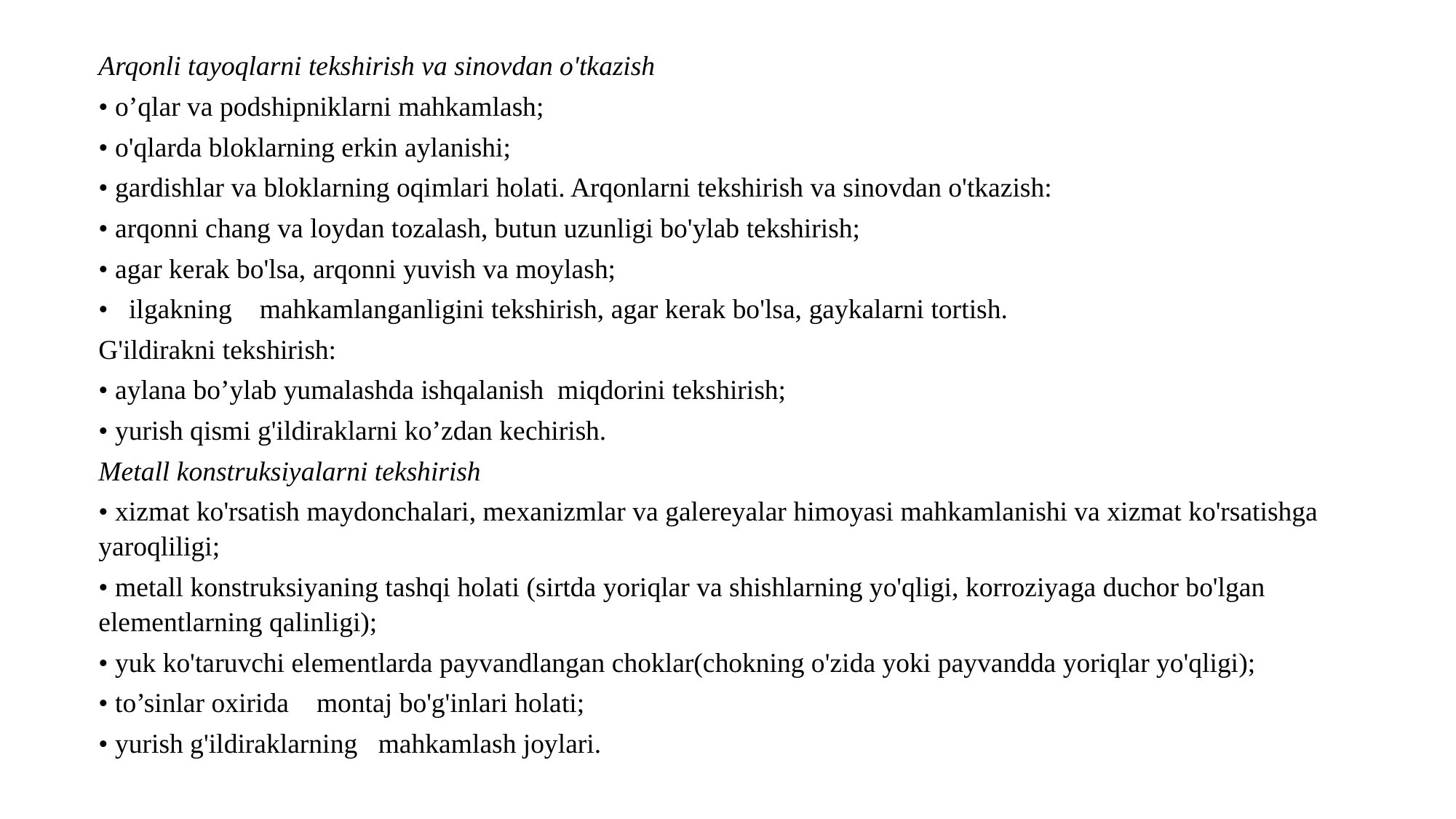

Arqonli tayoqlarni tekshirish va sinovdan o'tkazish
• o’qlar va podshipniklarni mahkamlash;
• o'qlarda bloklarning erkin aylanishi;
• gardishlar va bloklarning oqimlari holati. Arqonlarni tekshirish va sinovdan o'tkazish:
• arqonni chang va loydan tozalash, butun uzunligi bo'ylab tekshirish;
• agar kerak bo'lsa, arqonni yuvish va moylash;
•   ilgakning    mahkamlanganligini tekshirish, agar kerak bo'lsa, gaykalarni tortish.
G'ildirakni tekshirish:
• aylana bo’ylab yumalashda ishqalanish  miqdorini tekshirish;
• yurish qismi g'ildiraklarni ko’zdan kechirish.
Metall konstruksiyalarni tekshirish
• xizmat ko'rsatish maydonchalari, mexanizmlar va galereyalar himoyasi mahkamlanishi va xizmat ko'rsatishga yaroqliligi;
• metall konstruksiyaning tashqi holati (sirtda yoriqlar va shishlarning yo'qligi, korroziyaga duchor bo'lgan elementlarning qalinligi);
• yuk ko'taruvchi elementlarda payvandlangan choklar(chokning o'zida yoki payvandda yoriqlar yo'qligi);
• to’sinlar oxirida    montaj bo'g'inlari holati;
• yurish g'ildiraklarning   mahkamlash joylari.